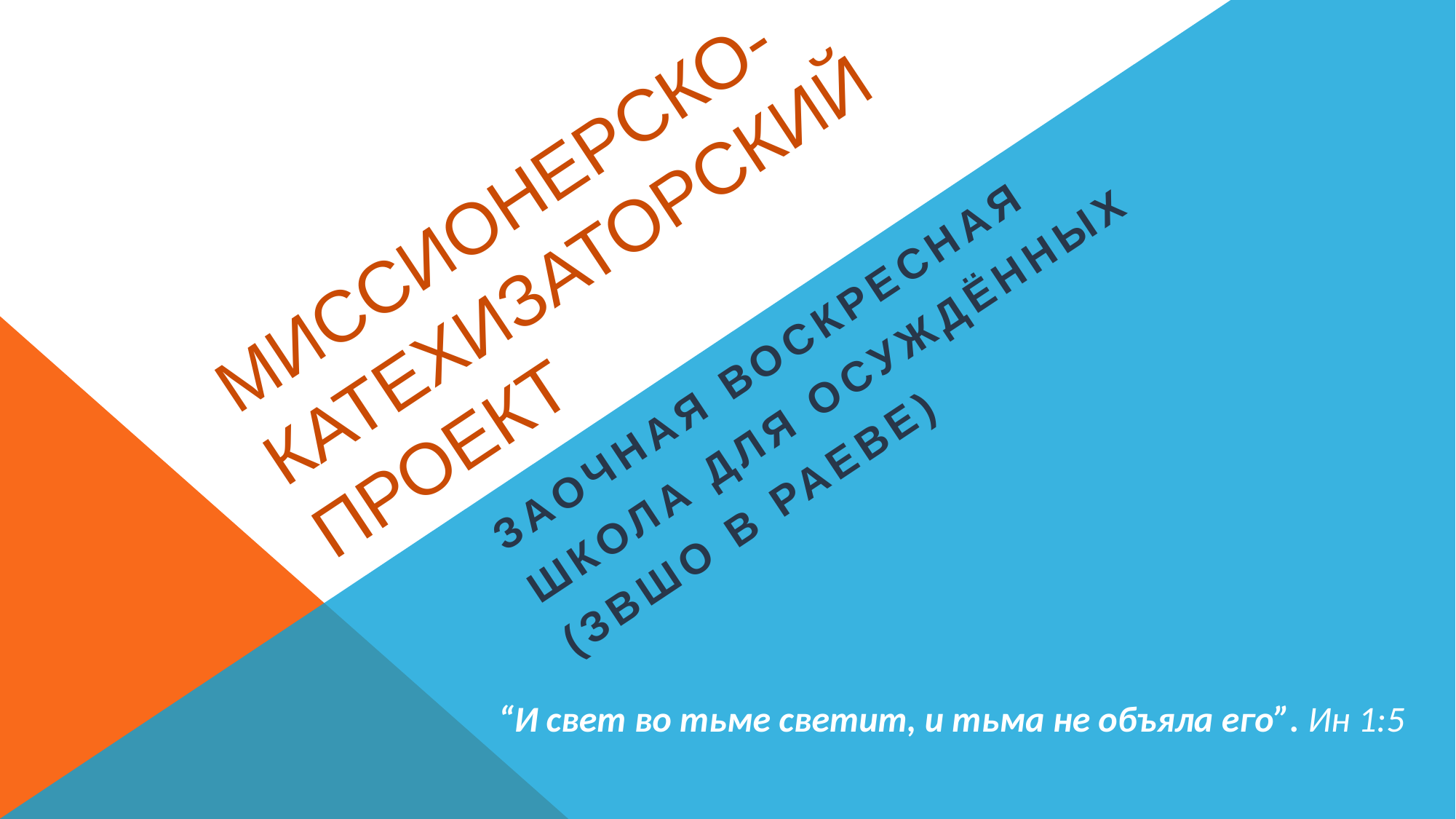

# Миссионерско-катехизаторский проект
ЗАОЧНАЯ ВОСКРЕСНАЯ
ШКОЛА ДЛЯ ОСУЖДЁННЫХ
(ЗВШО В РАЕВЕ)
“И свет во тьме светит, и тьма не объяла его”. Ин 1:5